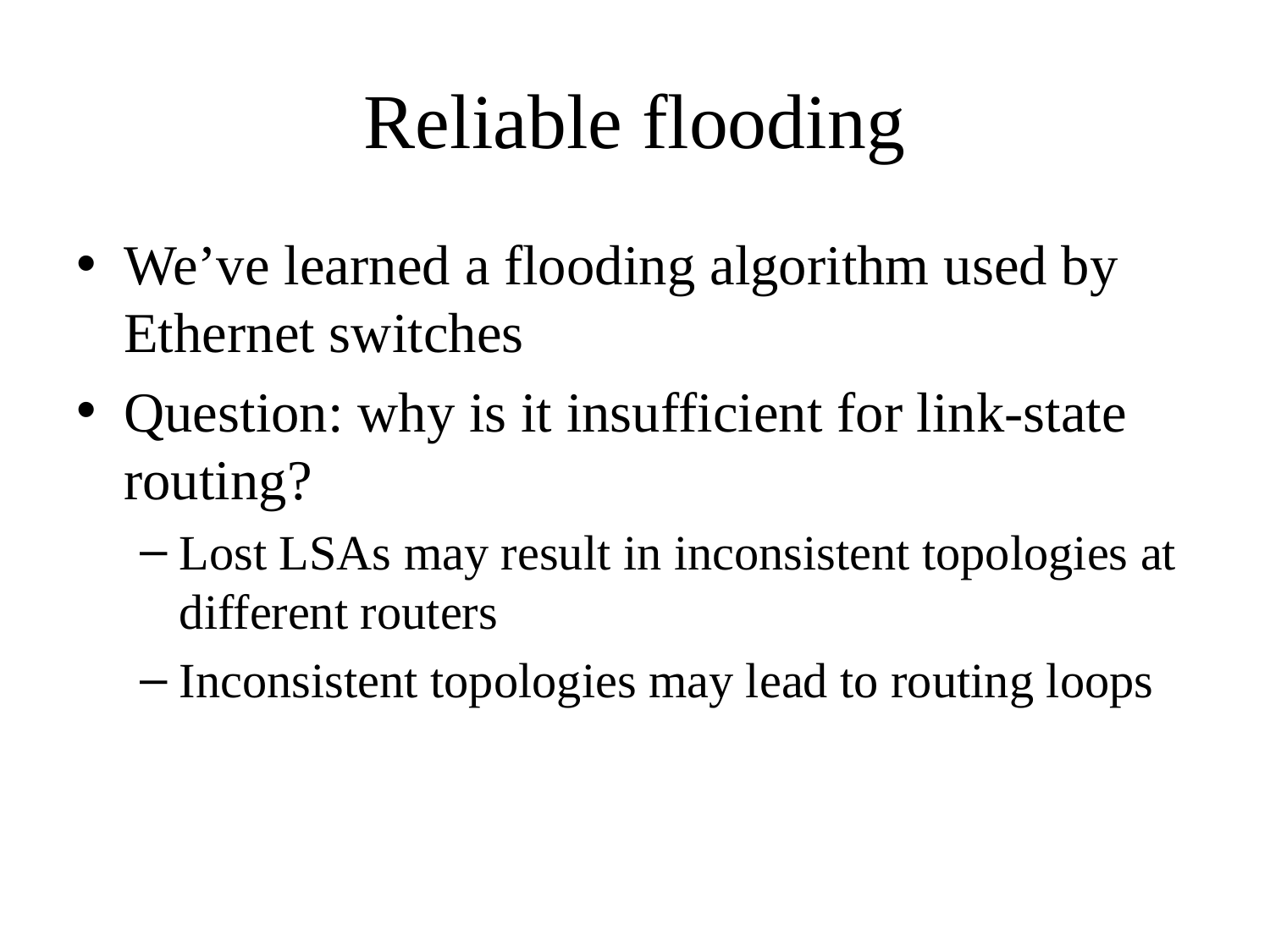

Reliable flooding
We’ve learned a flooding algorithm used by Ethernet switches
Question: why is it insufficient for link-state routing?
Lost LSAs may result in inconsistent topologies at different routers
Inconsistent topologies may lead to routing loops